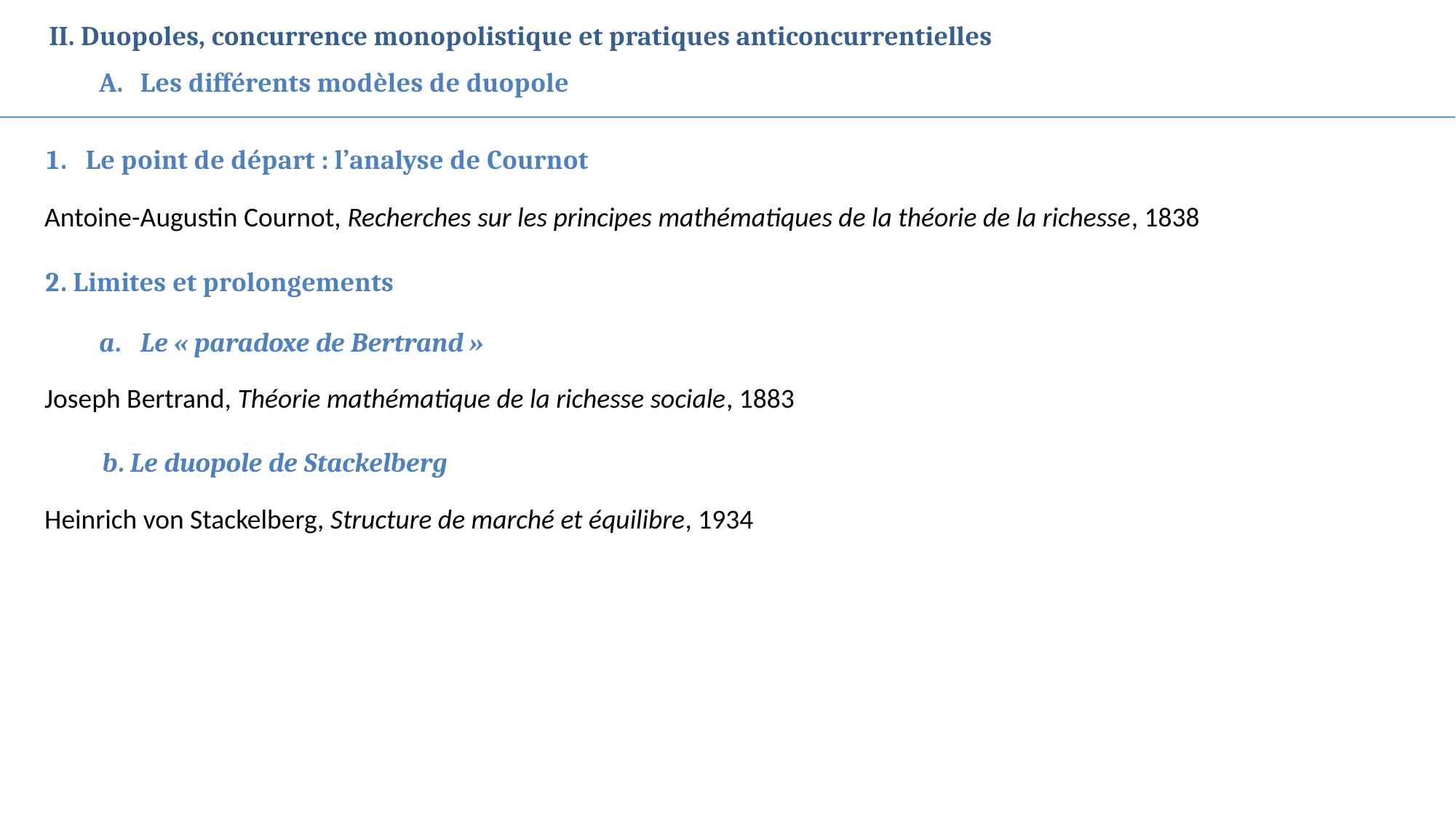

II. Duopoles, concurrence monopolistique et pratiques anticoncurrentielles
Les différents modèles de duopole

Le point de départ : l’analyse de Cournot
Antoine-Augustin Cournot, Recherches sur les principes mathématiques de la théorie de la richesse, 1838
2. Limites et prolongements
Le « paradoxe de Bertrand »
Joseph Bertrand, Théorie mathématique de la richesse sociale, 1883
b. Le duopole de Stackelberg
Heinrich von Stackelberg, Structure de marché et équilibre, 1934